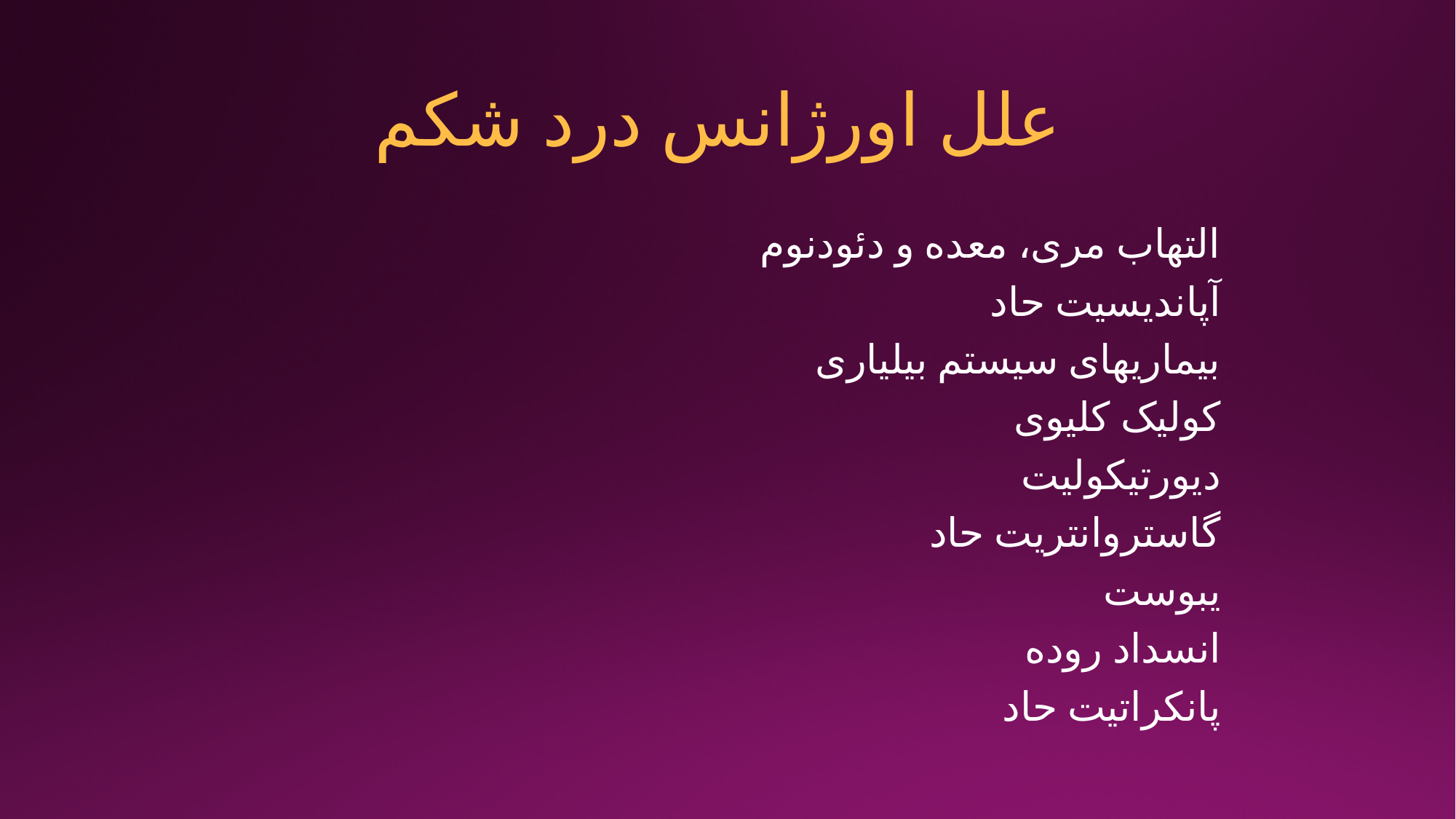

# علل اورژانس درد شکم
التهاب مری، معده و دئودنوم
آپاندیسیت حاد
بیماریهای سیستم بیلیاری
کولیک کلیوی
دیورتیکولیت
گاستروانتریت حاد
یبوست
انسداد روده
پانکراتیت حاد